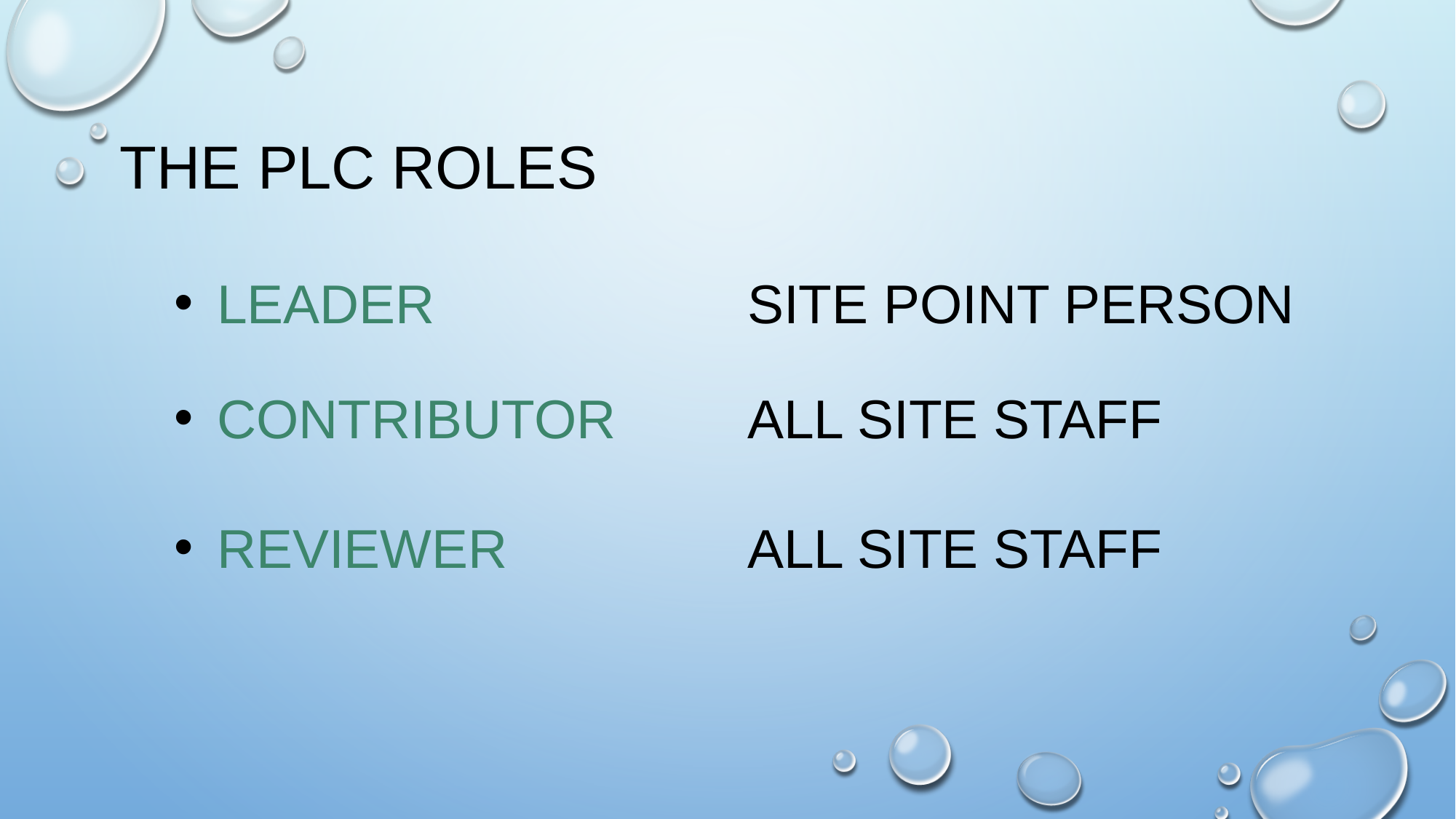

# The PLC Roles
 Leader			Site Point Person

 Contributor		ALL Site Staff

 Reviewer			ALL Site STaff